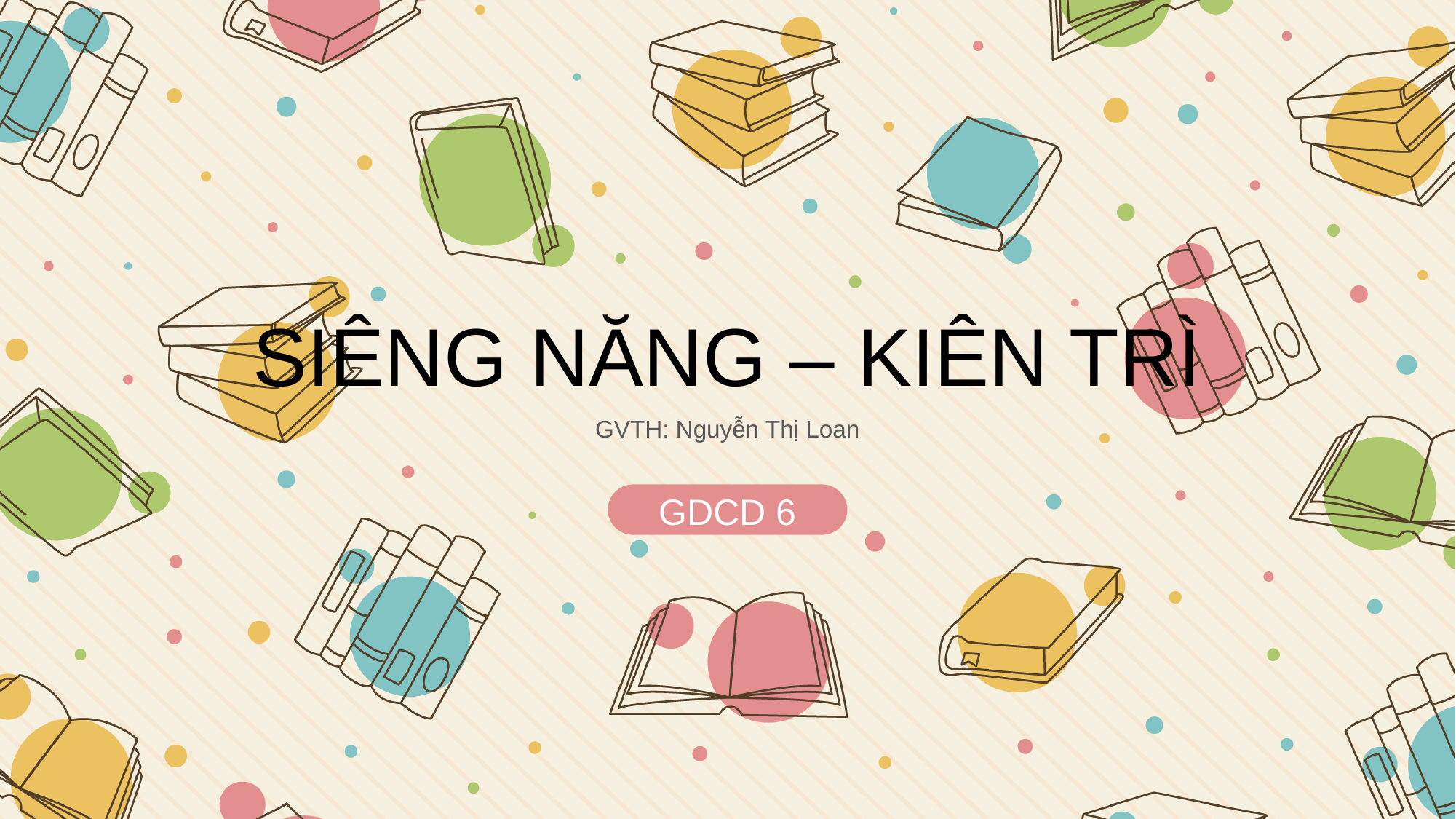

SIÊNG NĂNG – KIÊN TRÌ
GVTH: Nguyễn Thị Loan
GDCD 6